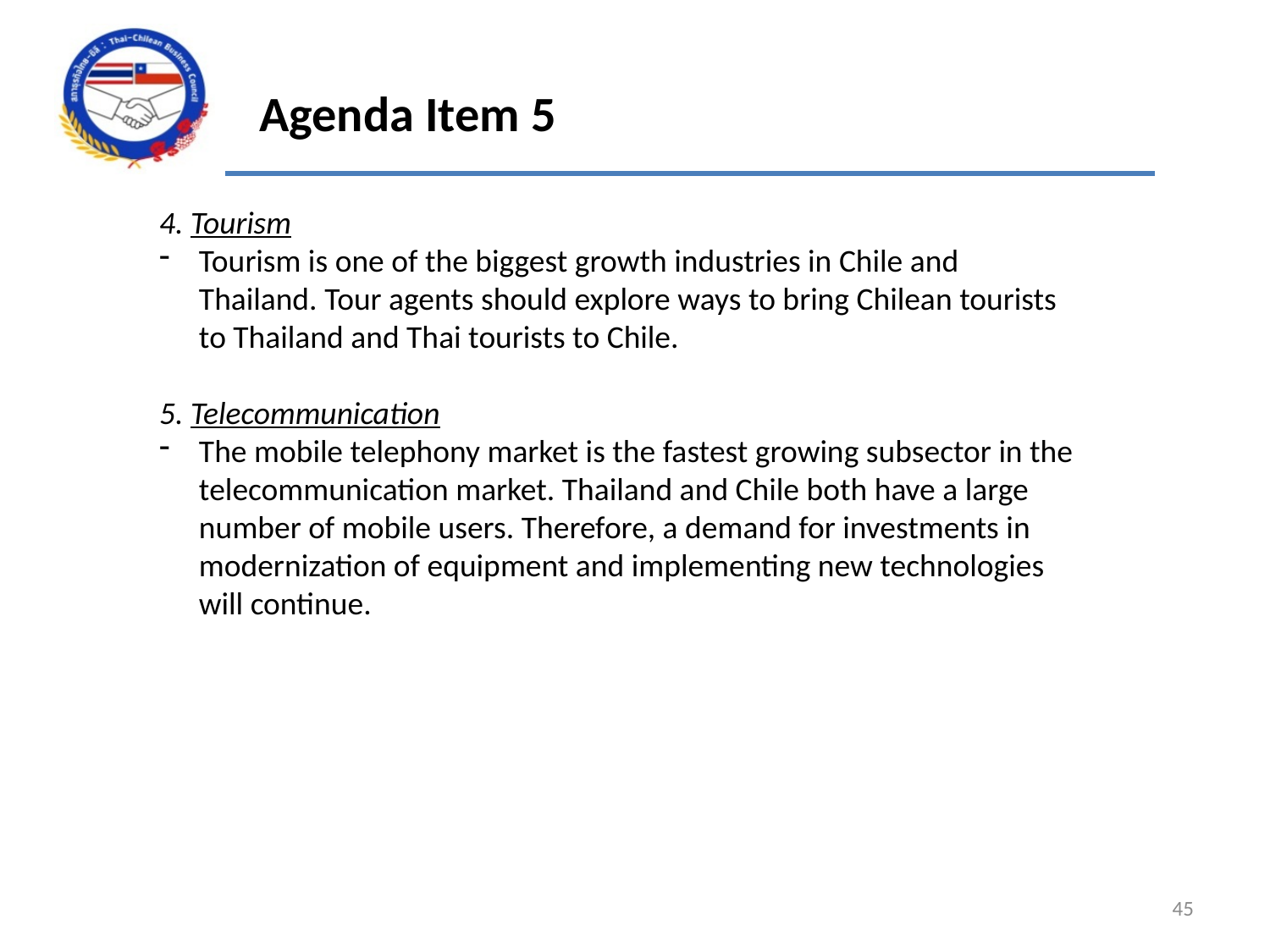

Agenda Item 5
4. Tourism
Tourism is one of the biggest growth industries in Chile and Thailand. Tour agents should explore ways to bring Chilean tourists to Thailand and Thai tourists to Chile.

5. Telecommunication
The mobile telephony market is the fastest growing subsector in the telecommunication market. Thailand and Chile both have a large number of mobile users. Therefore, a demand for investments in modernization of equipment and implementing new technologies will continue.

45